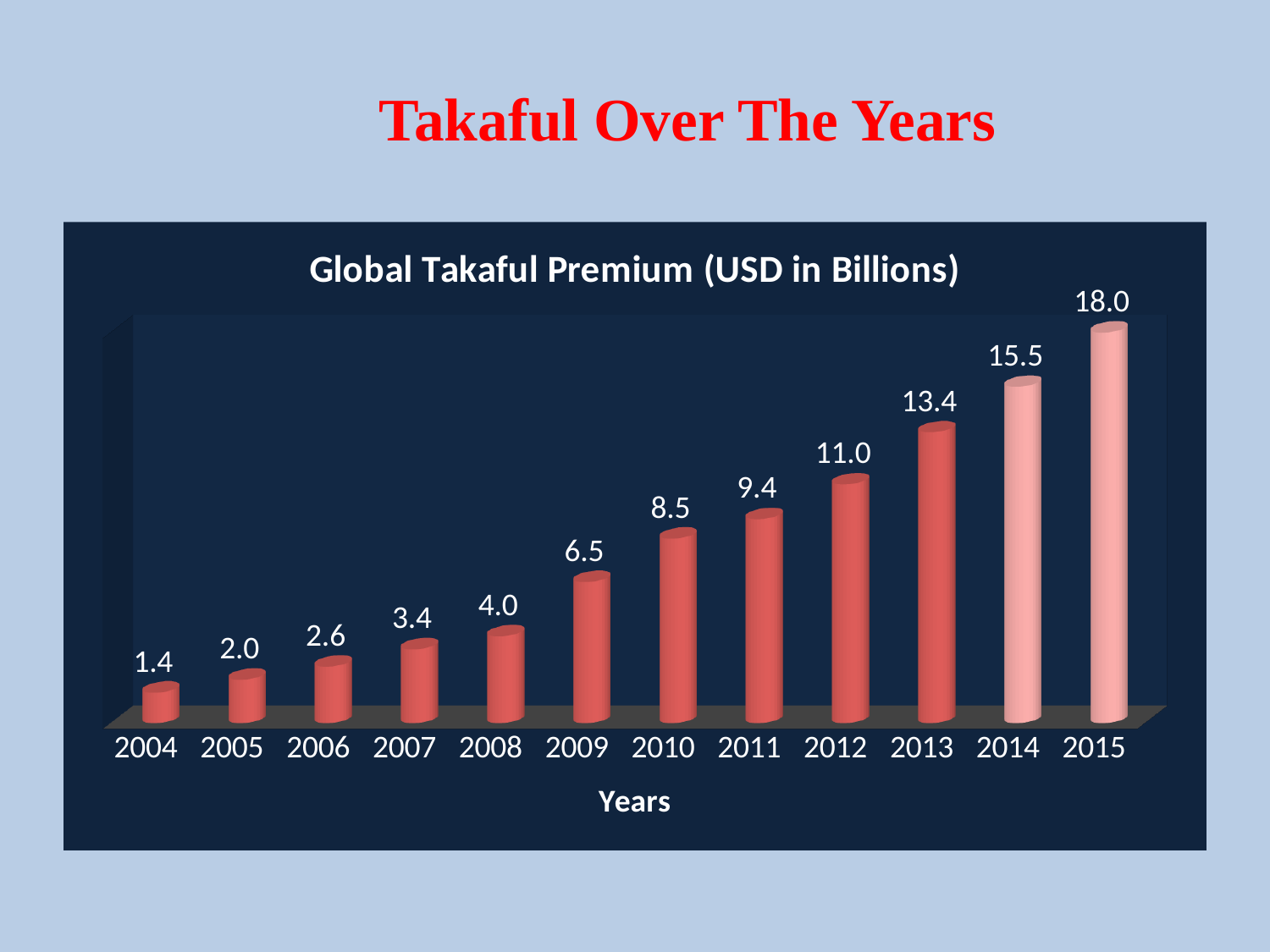

# Takaful Over The Years

[unsupported chart]